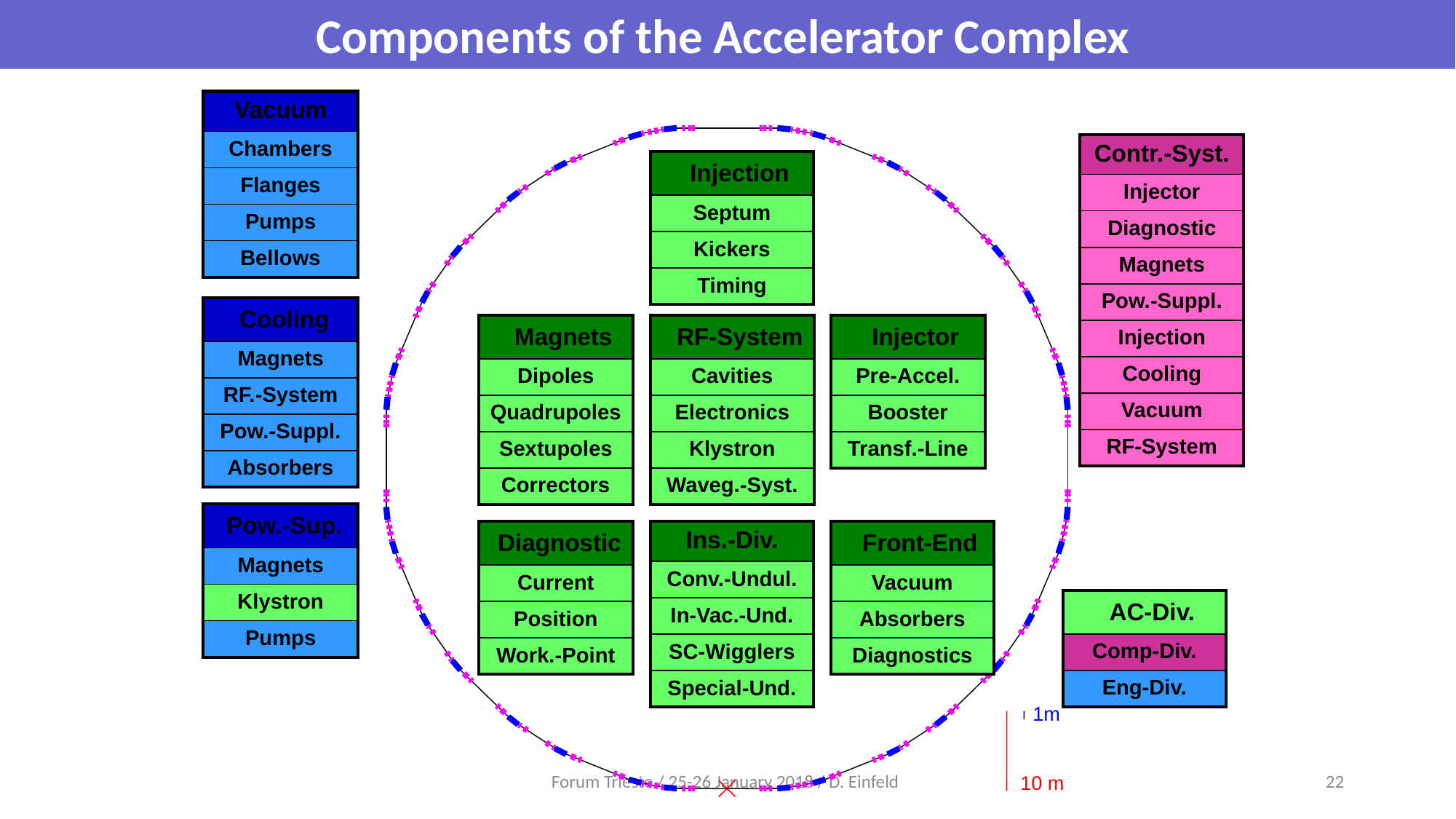

Components of the Accelerator Complex
| Vacuum |
| --- |
| Chambers |
| Flanges |
| Pumps |
| Bellows |

1m

10 m
| Contr.-Syst. |
| --- |
| Injector |
| Diagnostic |
| Magnets |
| Pow.-Suppl. |
| Injection |
| Cooling |
| Vacuum |
| RF-System |
| Injection |
| --- |
| Septum |
| Kickers |
| Timing |
| Cooling |
| --- |
| Magnets |
| RF.-System |
| Pow.-Suppl. |
| Absorbers |
| Magnets |
| --- |
| Dipoles |
| Quadrupoles |
| Sextupoles |
| Correctors |
| RF-System |
| --- |
| Cavities |
| Electronics |
| Klystron |
| Waveg.-Syst. |
| Injector |
| --- |
| Pre-Accel. |
| Booster |
| Transf.-Line |
| Pow.-Sup. |
| --- |
| Magnets |
| Klystron |
| Pumps |
| Diagnostic |
| --- |
| Current |
| Position |
| Work.-Point |
| Ins.-Div. |
| --- |
| Conv.-Undul. |
| In-Vac.-Und. |
| SC-Wigglers |
| Special-Und. |
| Front-End |
| --- |
| Vacuum |
| Absorbers |
| Diagnostics |
| AC-Div. |
| --- |
| Comp-Div. |
| Eng-Div. |
Forum Trieste / 25-26 January 2018 / D. Einfeld
22